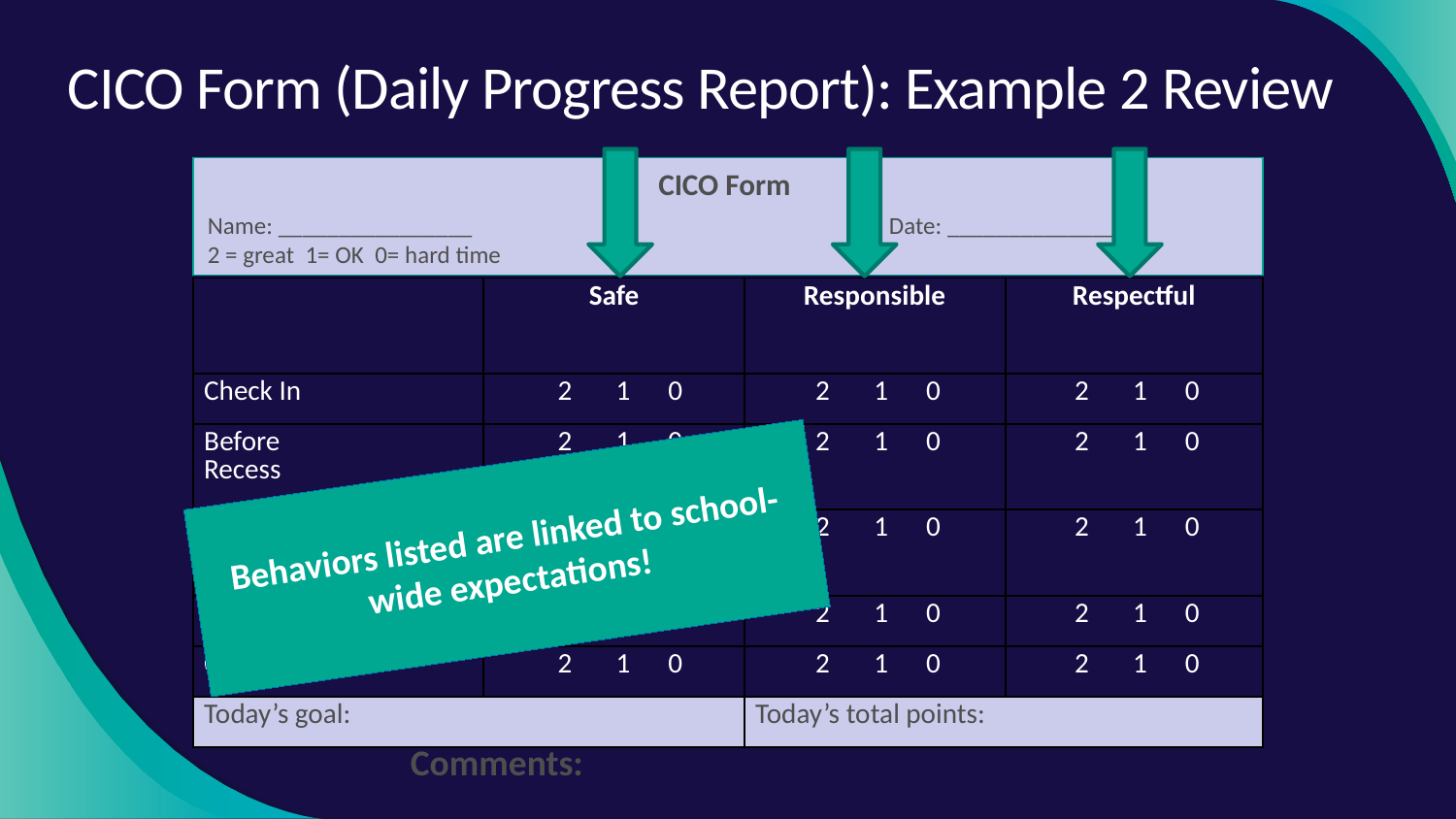

# CICO Form (Daily Progress Report): Example 2 Review

CICO Form

Name: ________________                                                                           Date: ______________
2 = great  1= OK  0= hard time
|  | Safe | Responsible | Respectful |
| --- | --- | --- | --- |
| Check In | 2 1 0 | 2 1 0 | 2 1 0 |
| Before Recess | 2 1 0 | 2 1 0 | 2 1 0 |
| Before Lunch | 2 1 0 | 2 1 0 | 2 1 0 |
| After Recess | 2 1 0 | 2 1 0 | 2 1 0 |
| Check Out | 2 1 0 | 2 1 0 | 2 1 0 |
| Today’s goal: |  | Today’s total points: |  |

Behaviors listed are linked to school-wide expectations!

Comments: